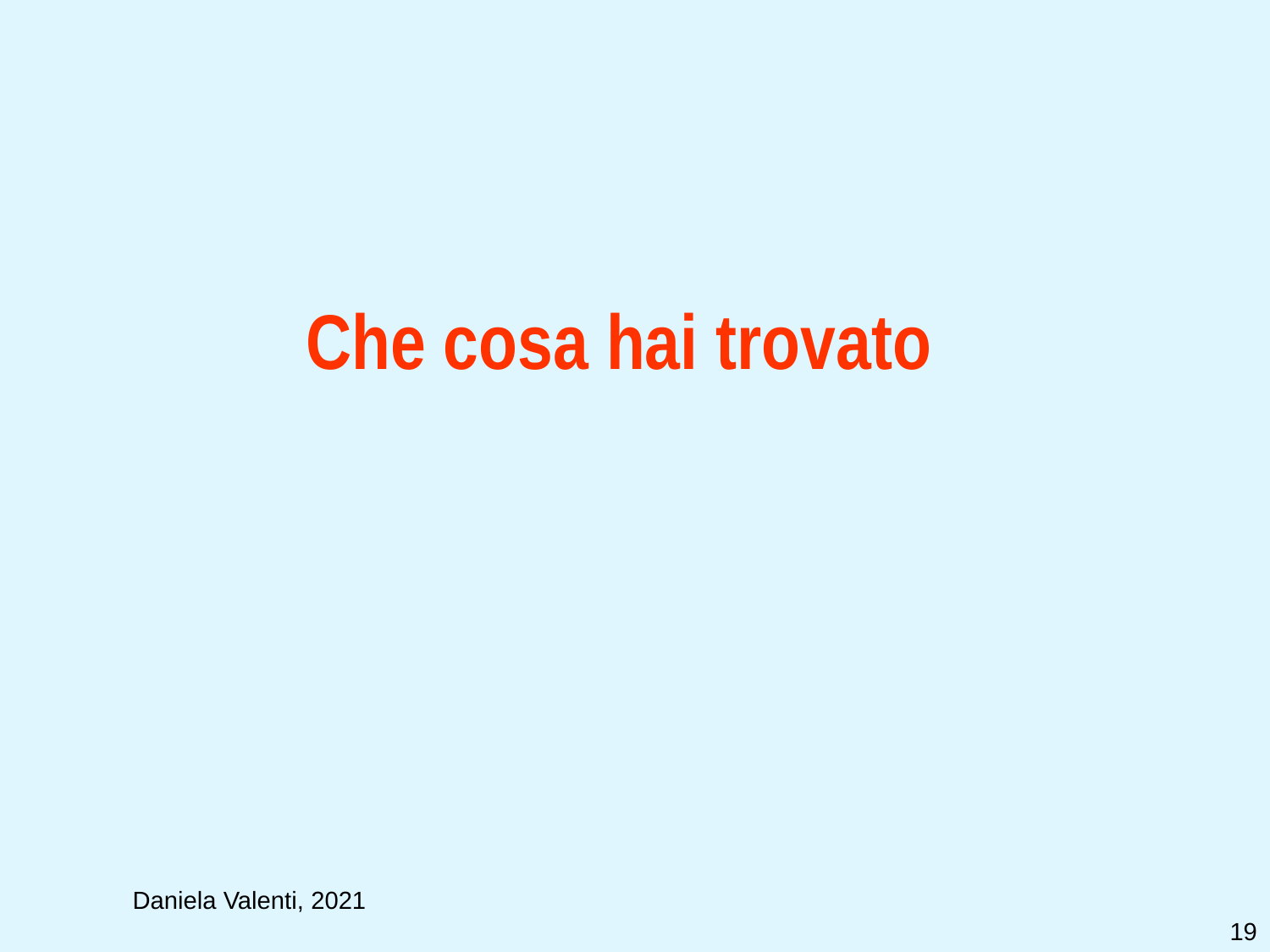

Che cosa hai trovato

Daniela Valenti, 2021
19